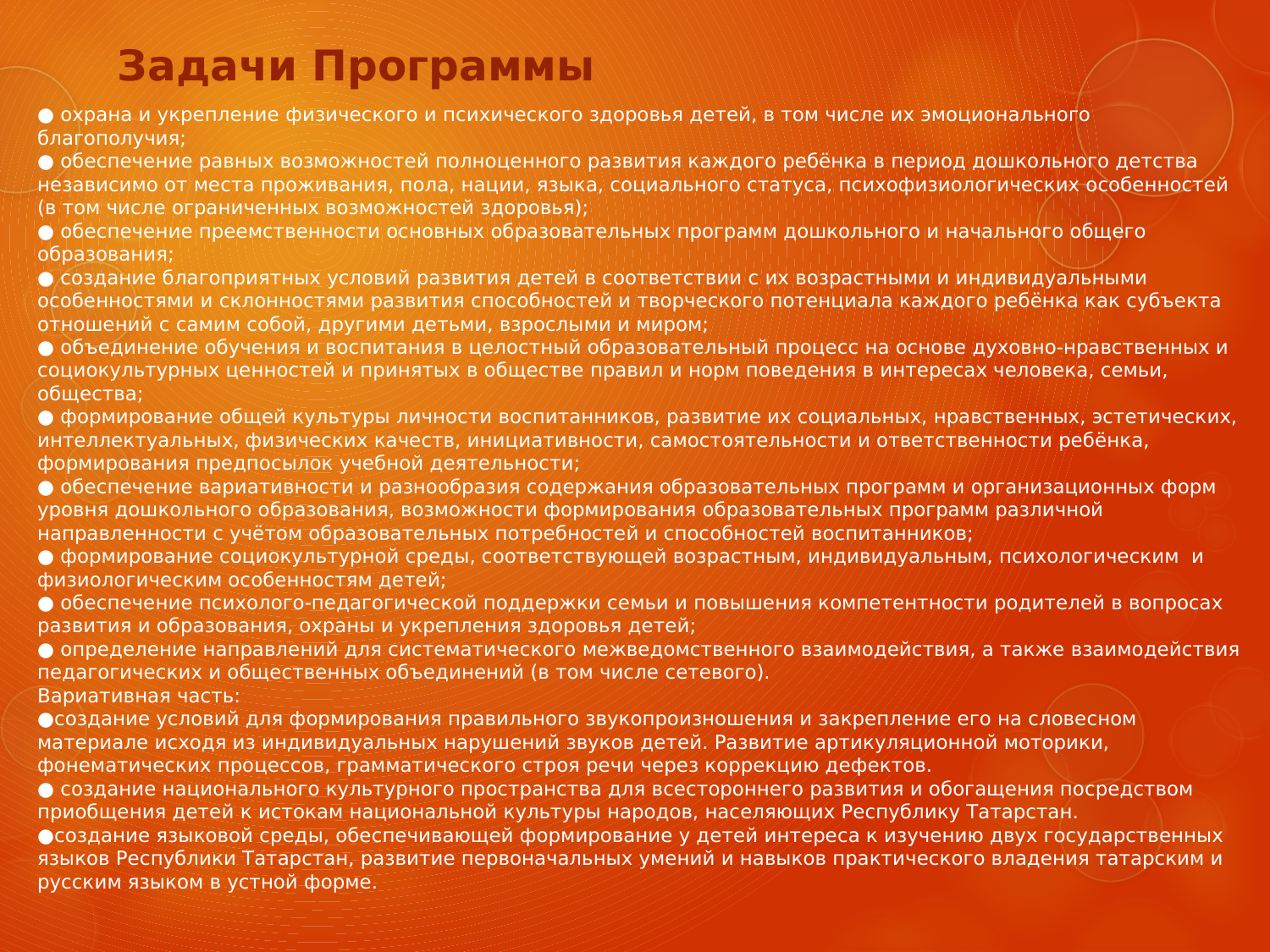

# Задачи Программы
● охрана и укрепление физического и психического здоровья детей, в том числе их эмоционального благополучия;
● обеспечение равных возможностей полноценного развития каждого ребёнка в период дошкольного детства независимо от места проживания, пола, нации, языка, социального статуса, психофизиологических особенностей (в том числе ограниченных возможностей здоровья);
● обеспечение преемственности основных образовательных программ дошкольного и начального общего образования;
● создание благоприятных условий развития детей в соответствии с их возрастными и индивидуальными особенностями и склонностями развития способностей и творческого потенциала каждого ребёнка как субъекта отношений с самим собой, другими детьми, взрослыми и миром;
● объединение обучения и воспитания в целостный образовательный процесс на основе духовно-нравственных и социокультурных ценностей и принятых в обществе правил и норм поведения в интересах человека, семьи, общества;
● формирование общей культуры личности воспитанников, развитие их социальных, нравственных, эстетических, интеллектуальных, физических качеств, инициативности, самостоятельности и ответственности ребёнка, формирования предпосылок учебной деятельности;
● обеспечение вариативности и разнообразия содержания образовательных программ и организационных форм уровня дошкольного образования, возможности формирования образовательных программ различной направленности с учётом образовательных потребностей и способностей воспитанников;
● формирование социокультурной среды, соответствующей возрастным, индивидуальным, психологическим  и физиологическим особенностям детей;
● обеспечение психолого-педагогической поддержки семьи и повышения компетентности родителей в вопросах развития и образования, охраны и укрепления здоровья детей;
● определение направлений для систематического межведомственного взаимодействия, а также взаимодействия педагогических и общественных объединений (в том числе сетевого).
Вариативная часть:
●создание условий для формирования правильного звукопроизношения и закрепление его на словесном материале исходя из индивидуальных нарушений звуков детей. Развитие артикуляционной моторики, фонематических процессов, грамматического строя речи через коррекцию дефектов.
● создание национального культурного пространства для всестороннего развития и обогащения посредством приобщения детей к истокам национальной культуры народов, населяющих Республику Татарстан.
●создание языковой среды, обеспечивающей формирование у детей интереса к изучению двух государственных языков Республики Татарстан, развитие первоначальных умений и навыков практического владения татарским и русским языком в устной форме.